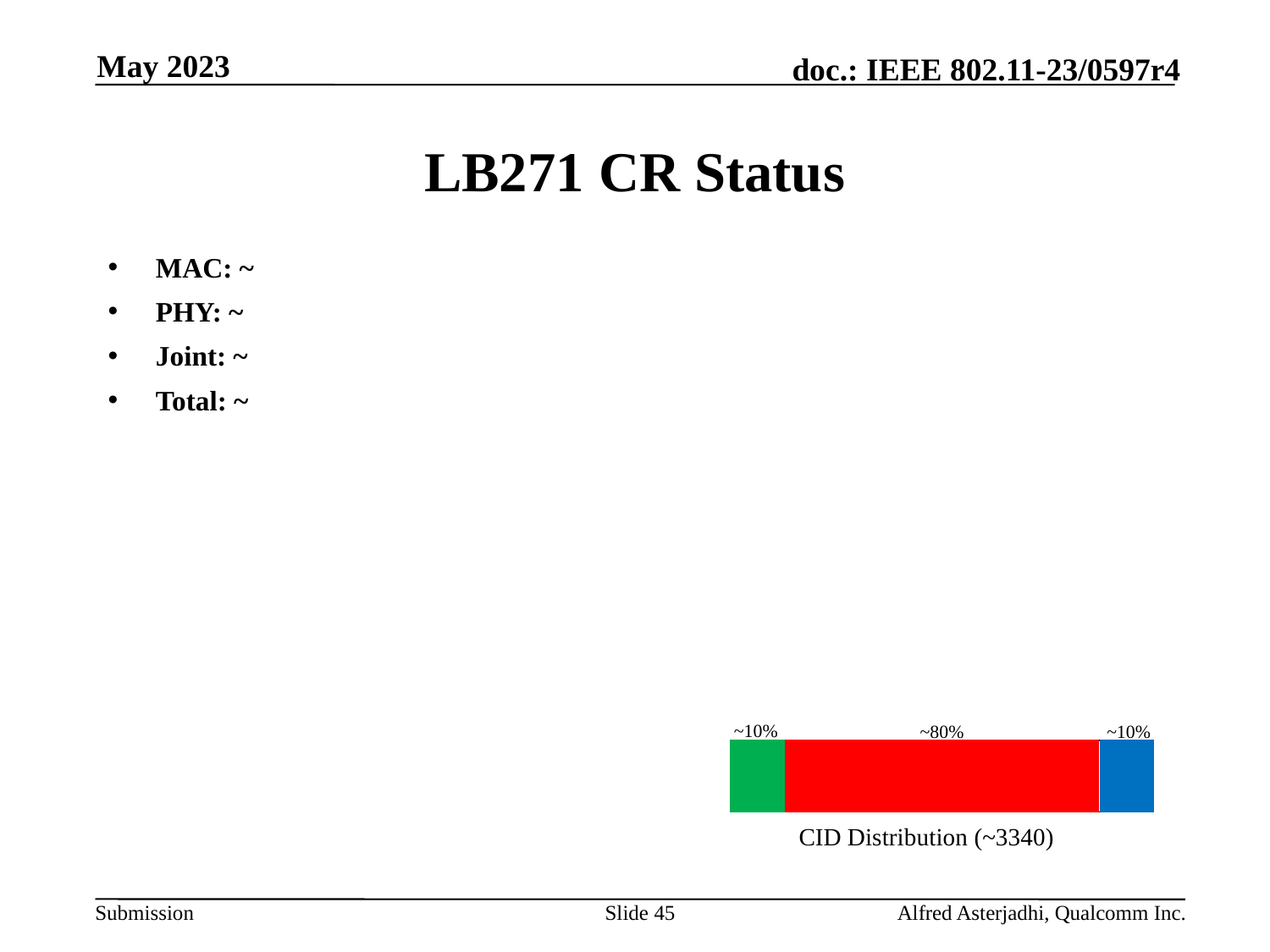

May 2023
# LB271 CR Status
MAC: ~
PHY: ~
Joint: ~
Total: ~

~10%
~80%
~10%

 CID Distribution (~3340)
Slide 45
Alfred Asterjadhi, Qualcomm Inc.